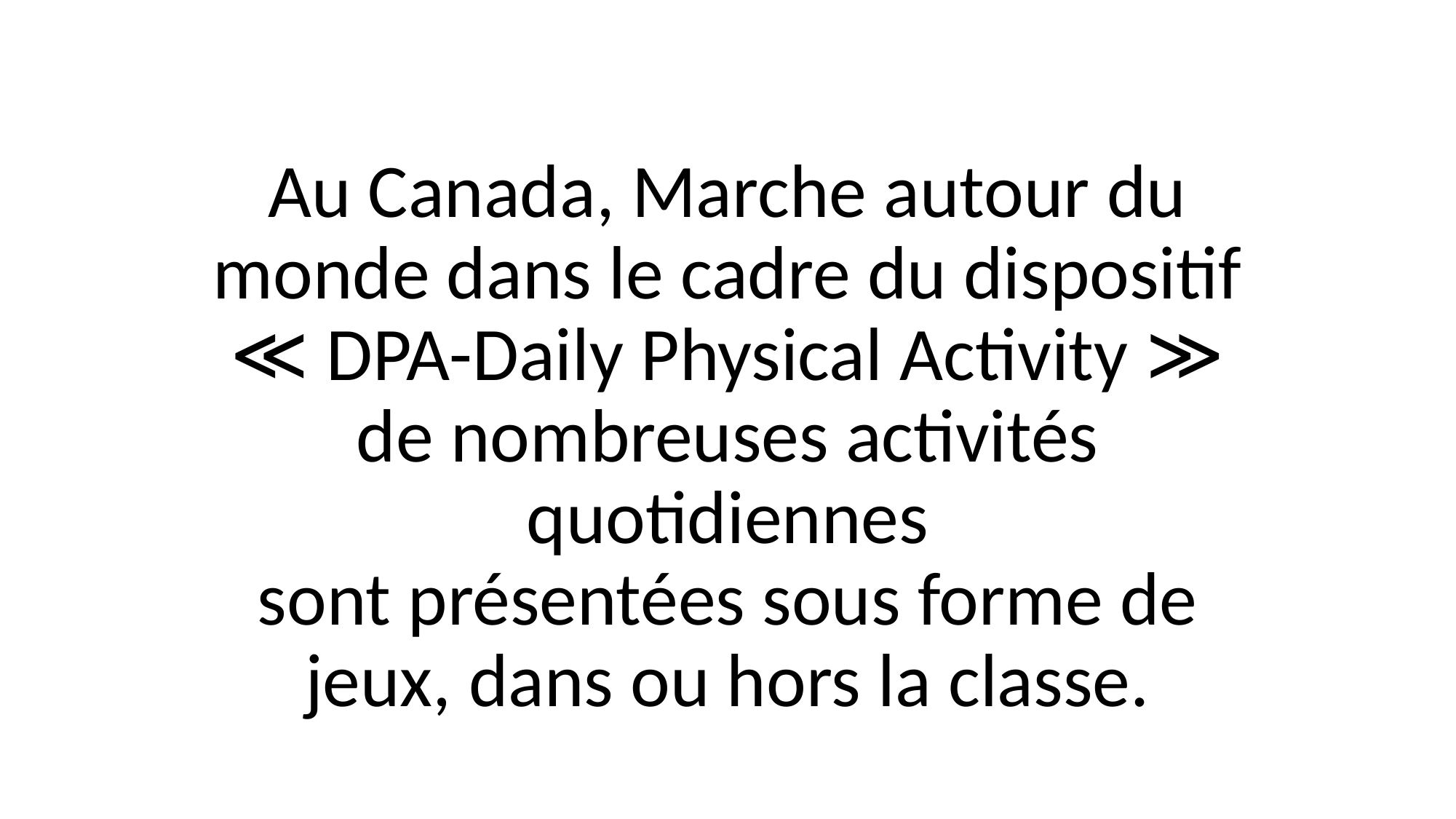

# Au Canada, Marche autour du monde dans le cadre du dispositif ≪ DPA-Daily Physical Activity ≫ de nombreuses activités quotidiennes sont présentées sous forme de jeux, dans ou hors la classe.